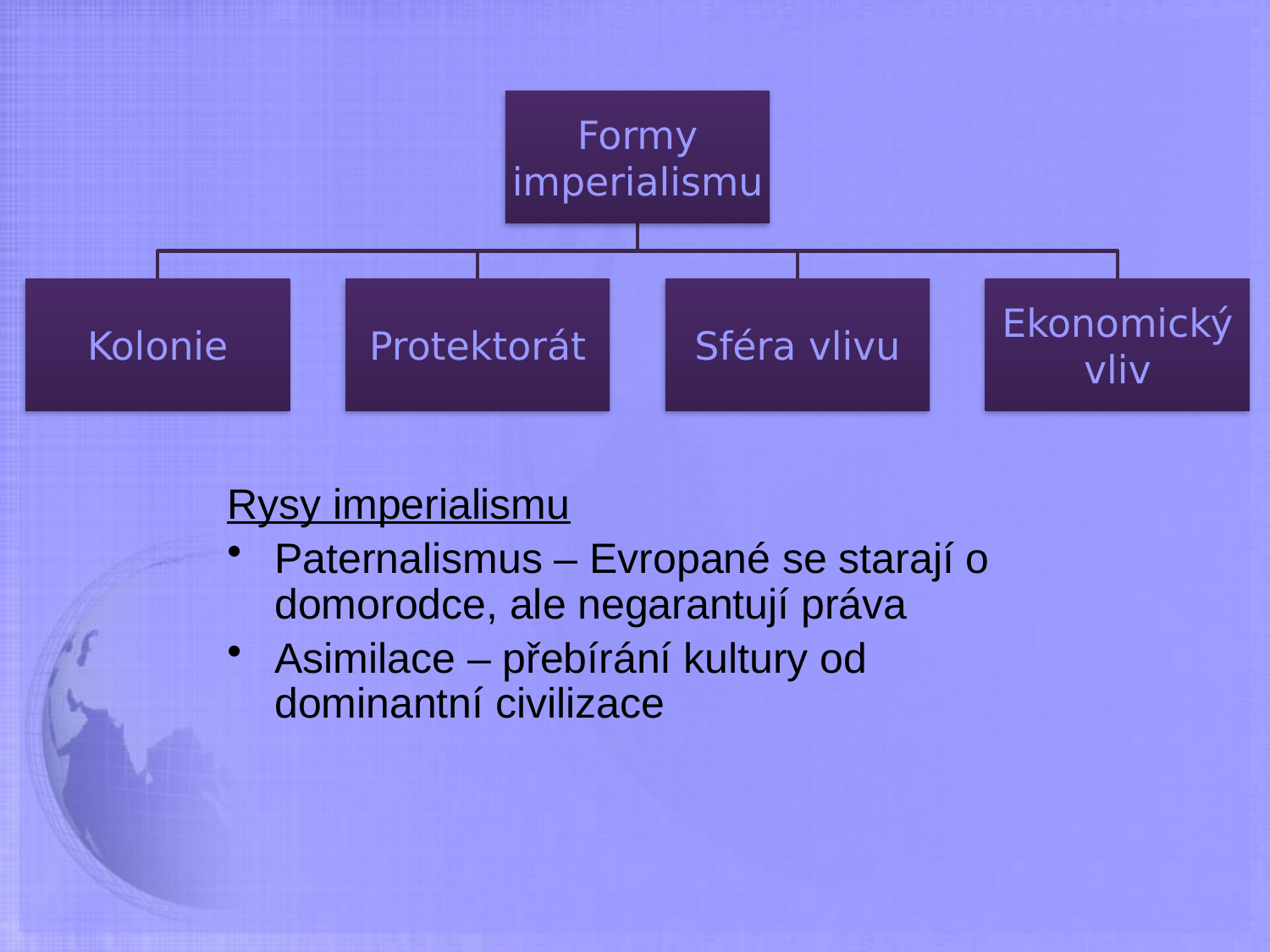

Formy imperialismu
Kolonie
Protektorát
Sféra vlivu
Ekonomický vliv
Rysy imperialismu
Paternalismus – Evropané se starají o domorodce, ale negarantují práva
Asimilace – přebírání kultury od dominantní civilizace